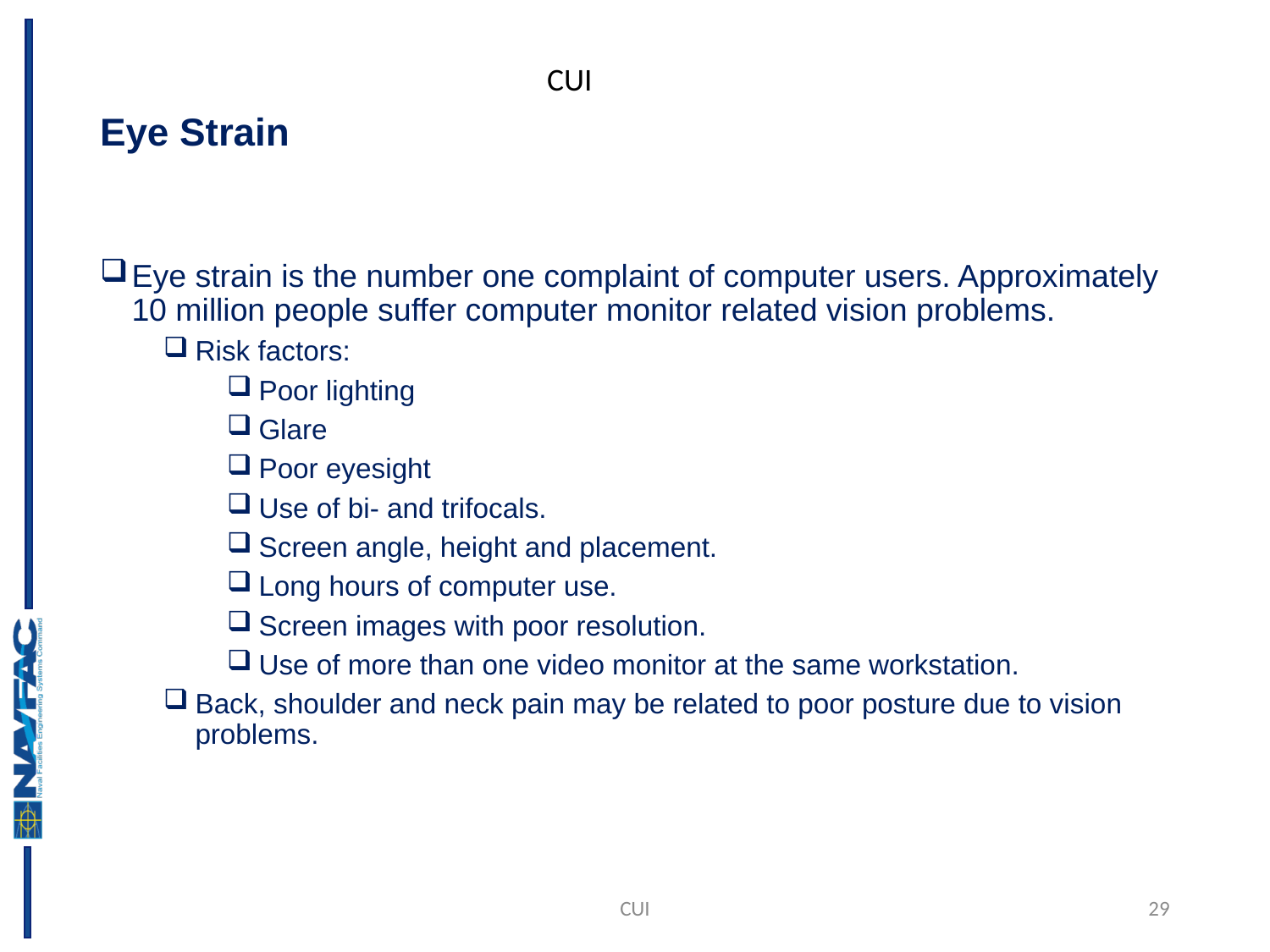

# Eye Strain
Eye strain is the number one complaint of computer users. Approximately 10 million people suffer computer monitor related vision problems.
Risk factors:
Poor lighting
Glare
Poor eyesight
Use of bi- and trifocals.
Screen angle, height and placement.
Long hours of computer use.
Screen images with poor resolution.
Use of more than one video monitor at the same workstation.
Back, shoulder and neck pain may be related to poor posture due to vision problems.
CUI
29